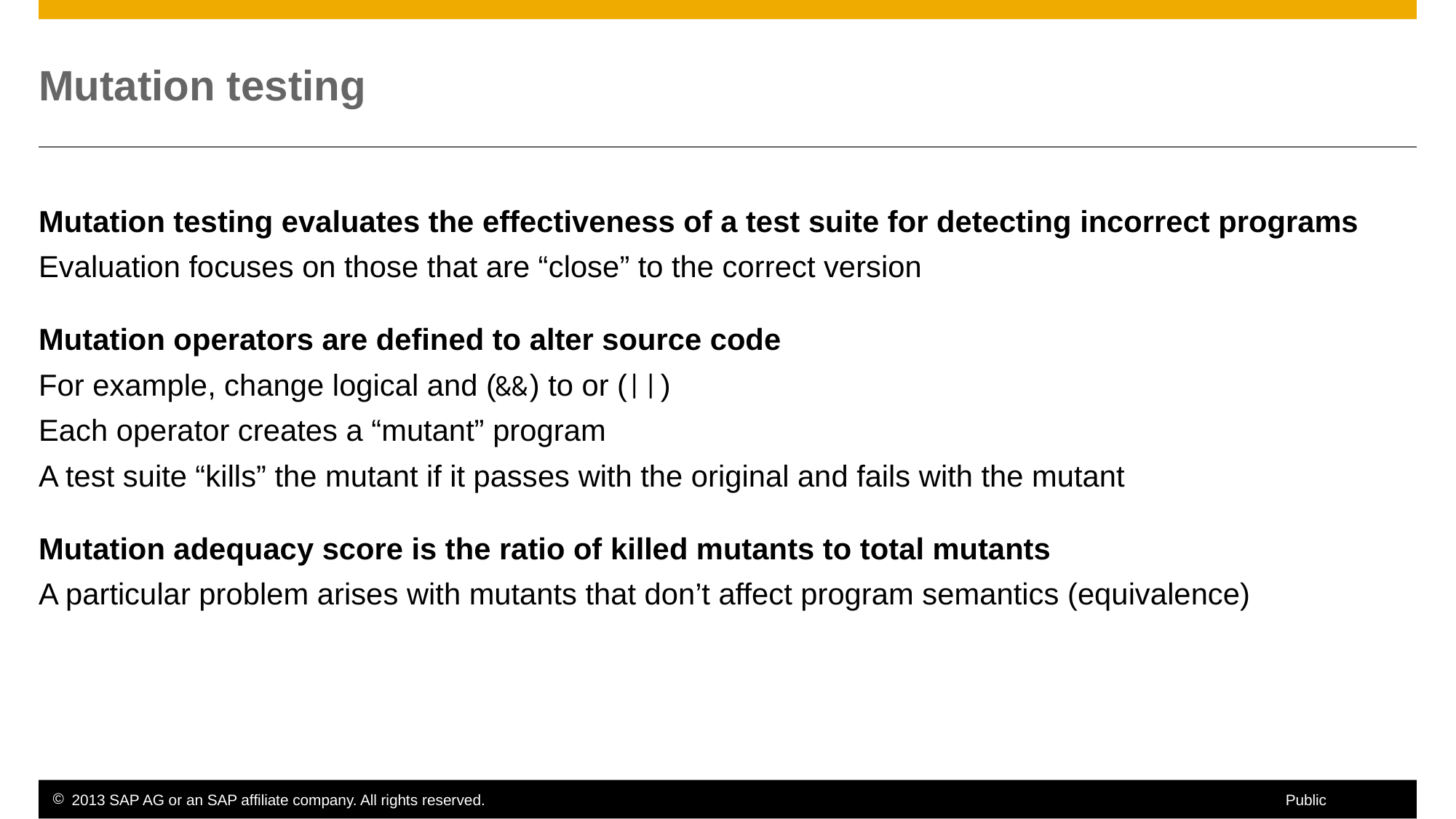

# Mutation testing
Mutation testing evaluates the effectiveness of a test suite for detecting incorrect programs
Evaluation focuses on those that are “close” to the correct version
Mutation operators are defined to alter source code
For example, change logical and (&&) to or (||)
Each operator creates a “mutant” program
A test suite “kills” the mutant if it passes with the original and fails with the mutant
Mutation adequacy score is the ratio of killed mutants to total mutants
A particular problem arises with mutants that don’t affect program semantics (equivalence)